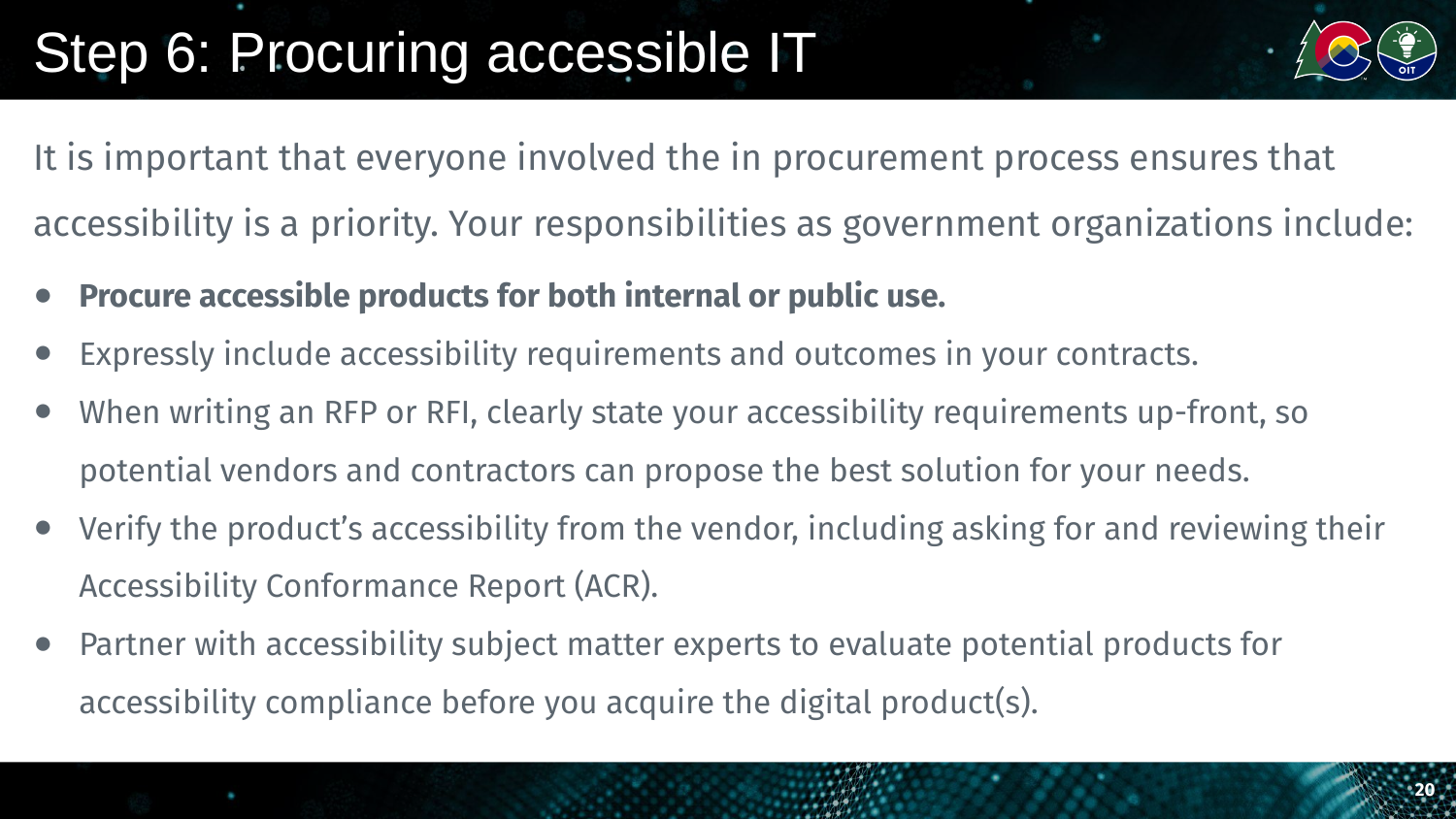

# Step 6: Procuring accessible IT
It is important that everyone involved the in procurement process ensures that accessibility is a priority. Your responsibilities as government organizations include:
Procure accessible products for both internal or public use.
Expressly include accessibility requirements and outcomes in your contracts.
When writing an RFP or RFI, clearly state your accessibility requirements up-front, so potential vendors and contractors can propose the best solution for your needs.
Verify the product’s accessibility from the vendor, including asking for and reviewing their Accessibility Conformance Report (ACR).
Partner with accessibility subject matter experts to evaluate potential products for accessibility compliance before you acquire the digital product(s).
20